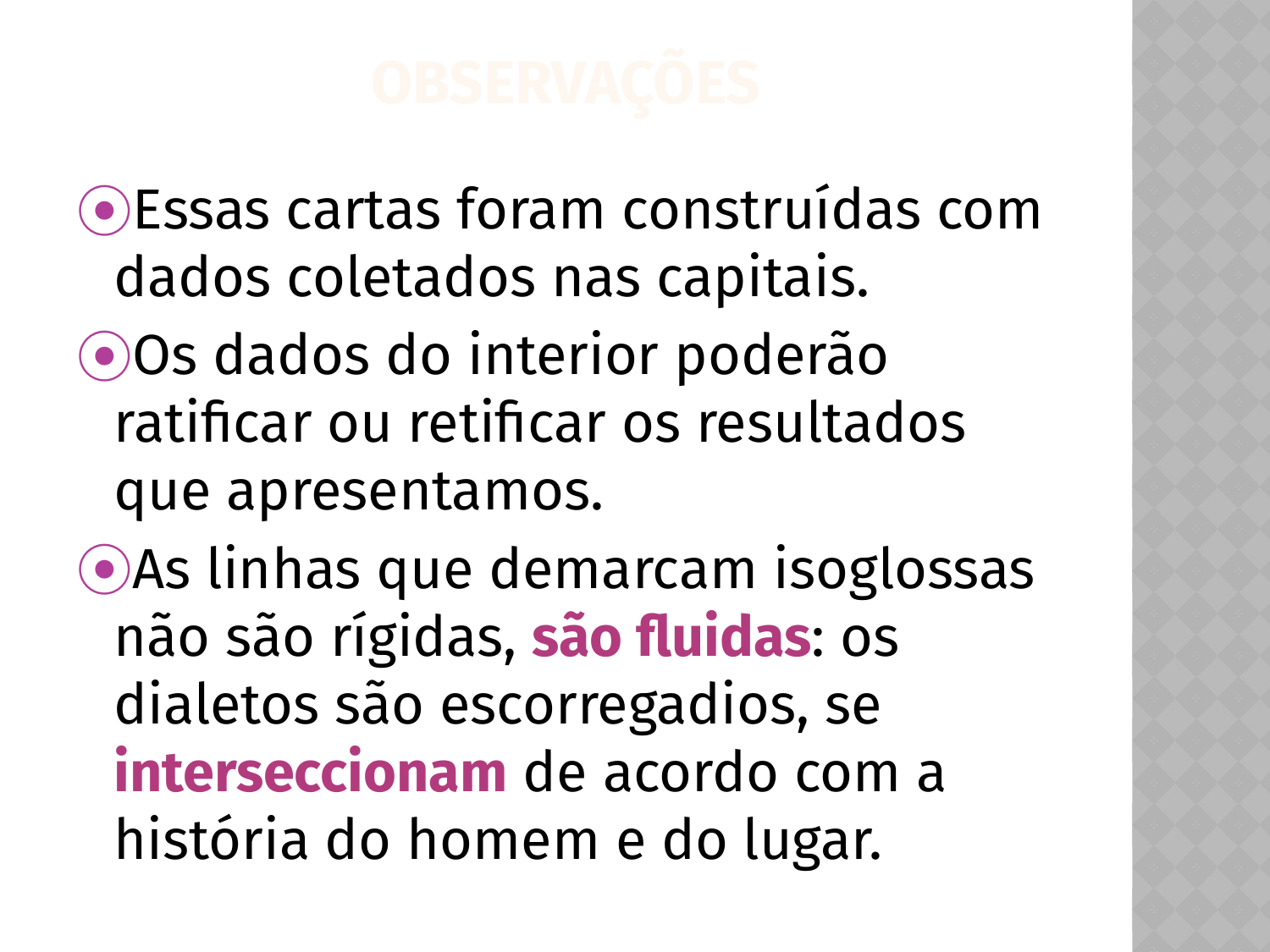

Observações
Essas cartas foram construídas com dados coletados nas capitais.
Os dados do interior poderão ratificar ou retificar os resultados que apresentamos.
As linhas que demarcam isoglossas não são rígidas, são fluidas: os dialetos são escorregadios, se interseccionam de acordo com a história do homem e do lugar.